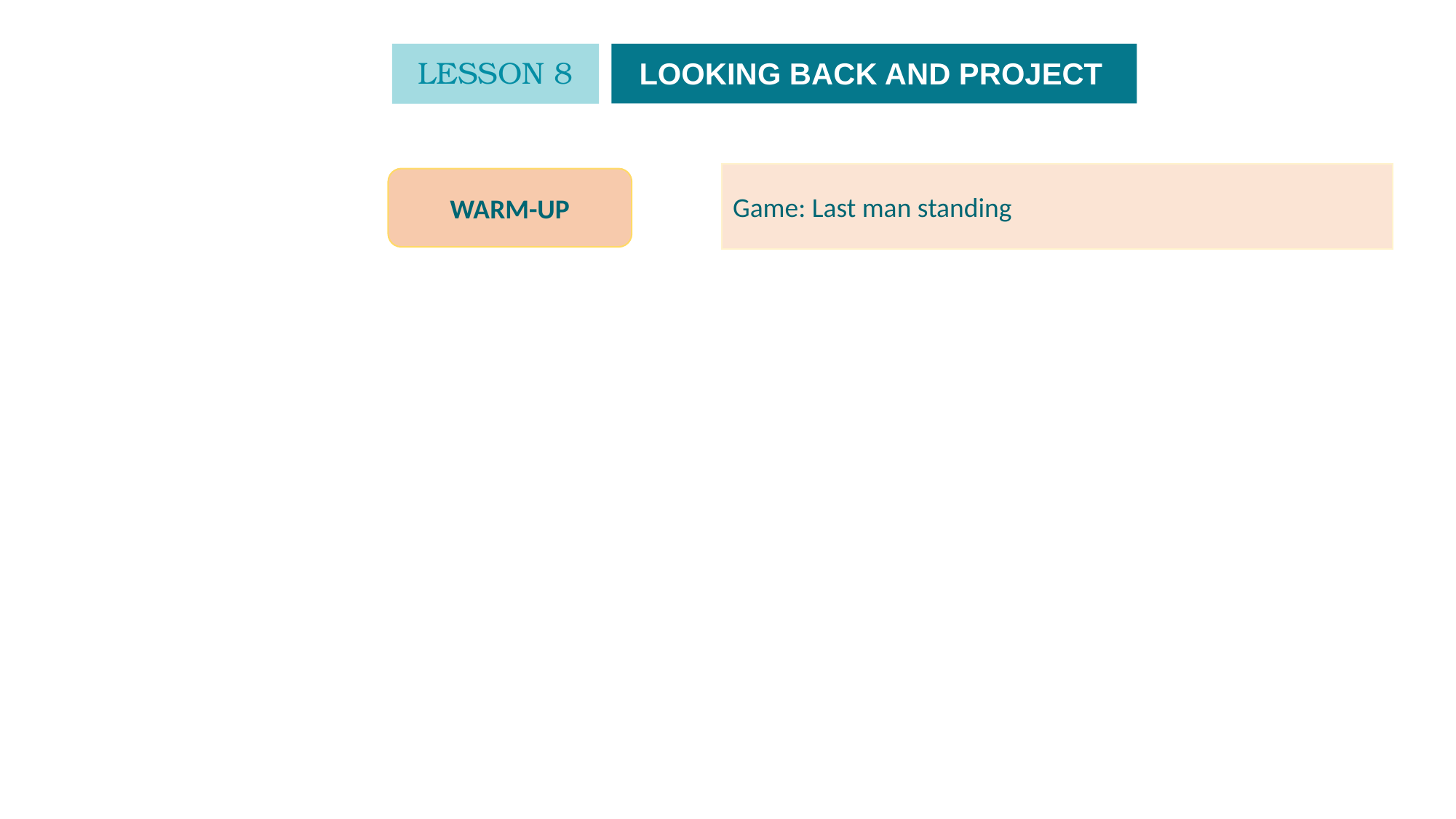

LESSON 8
LOOKING BACK AND PROJECT
Game: Last man standing
WARM-UP